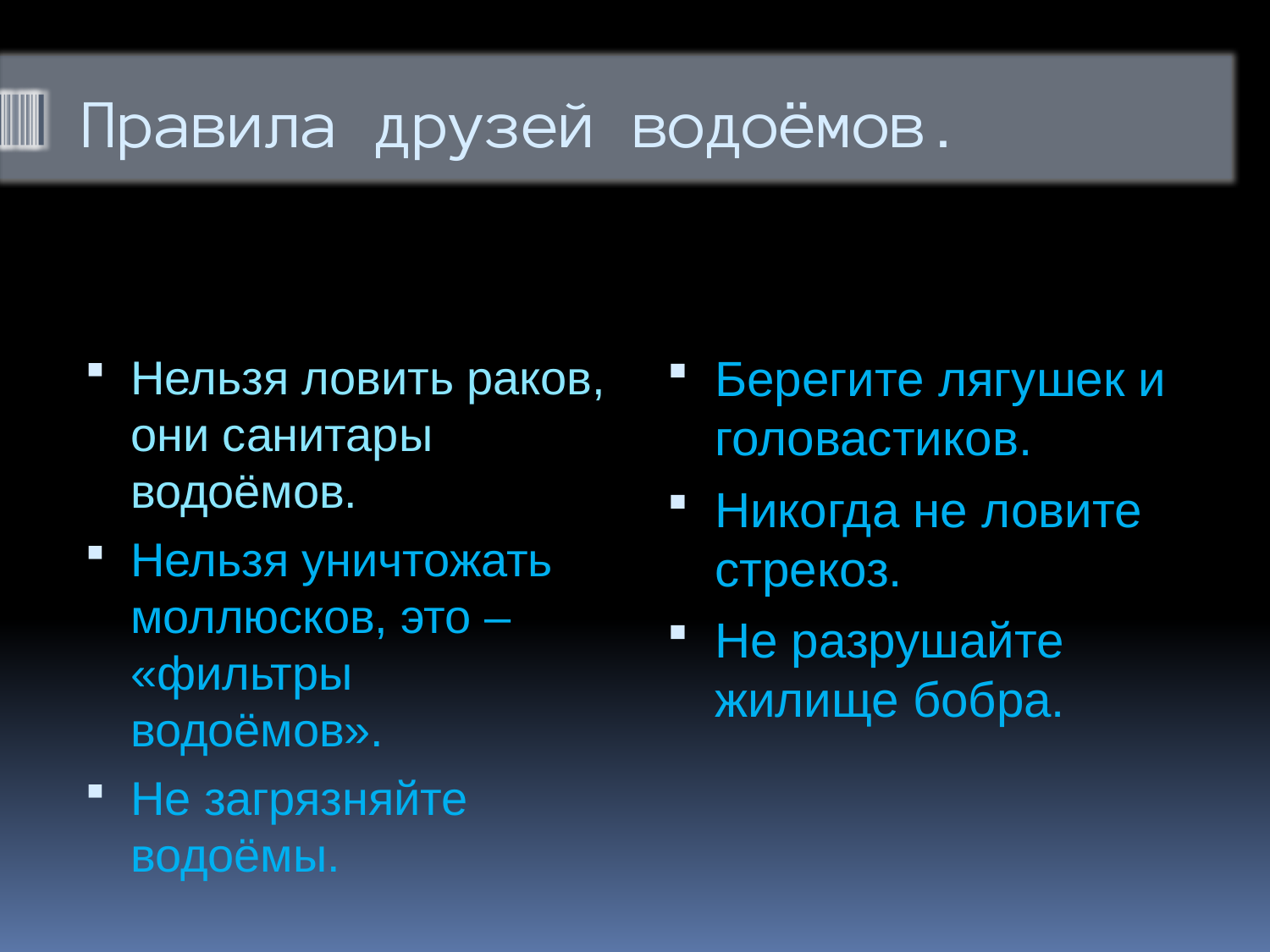

# Правила друзей водоёмов.

Нельзя ловить раков, они санитары водоёмов.
Нельзя уничтожать моллюсков, это – «фильтры водоёмов».
Не загрязняйте водоёмы.
Берегите лягушек и головастиков.
Никогда не ловите стрекоз.
Не разрушайте жилище бобра.